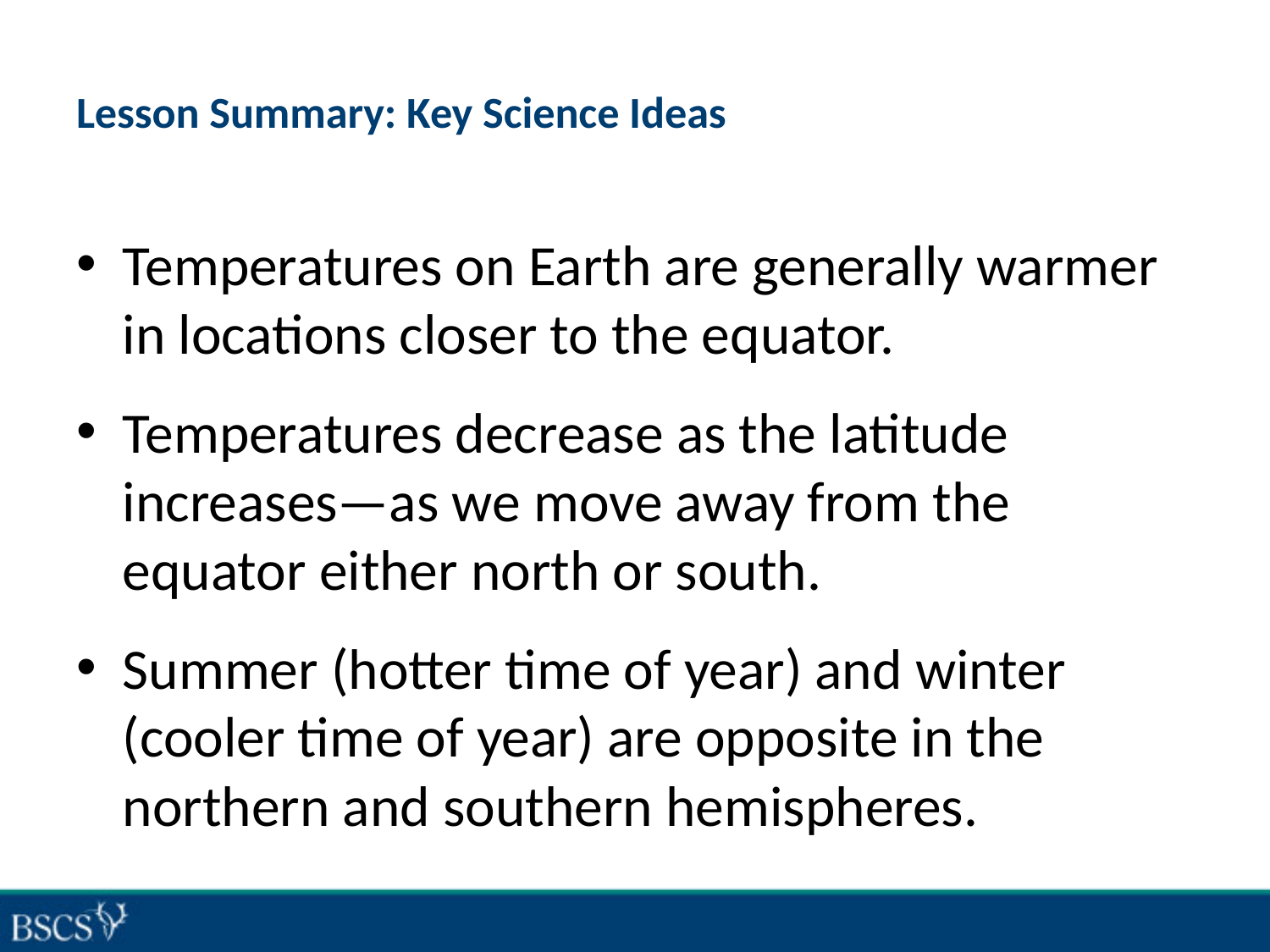

# Lesson Summary: Key Science Ideas
Temperatures on Earth are generally warmer in locations closer to the equator.
Temperatures decrease as the latitude increases—as we move away from the equator either north or south.
Summer (hotter time of year) and winter (cooler time of year) are opposite in the northern and southern hemispheres.